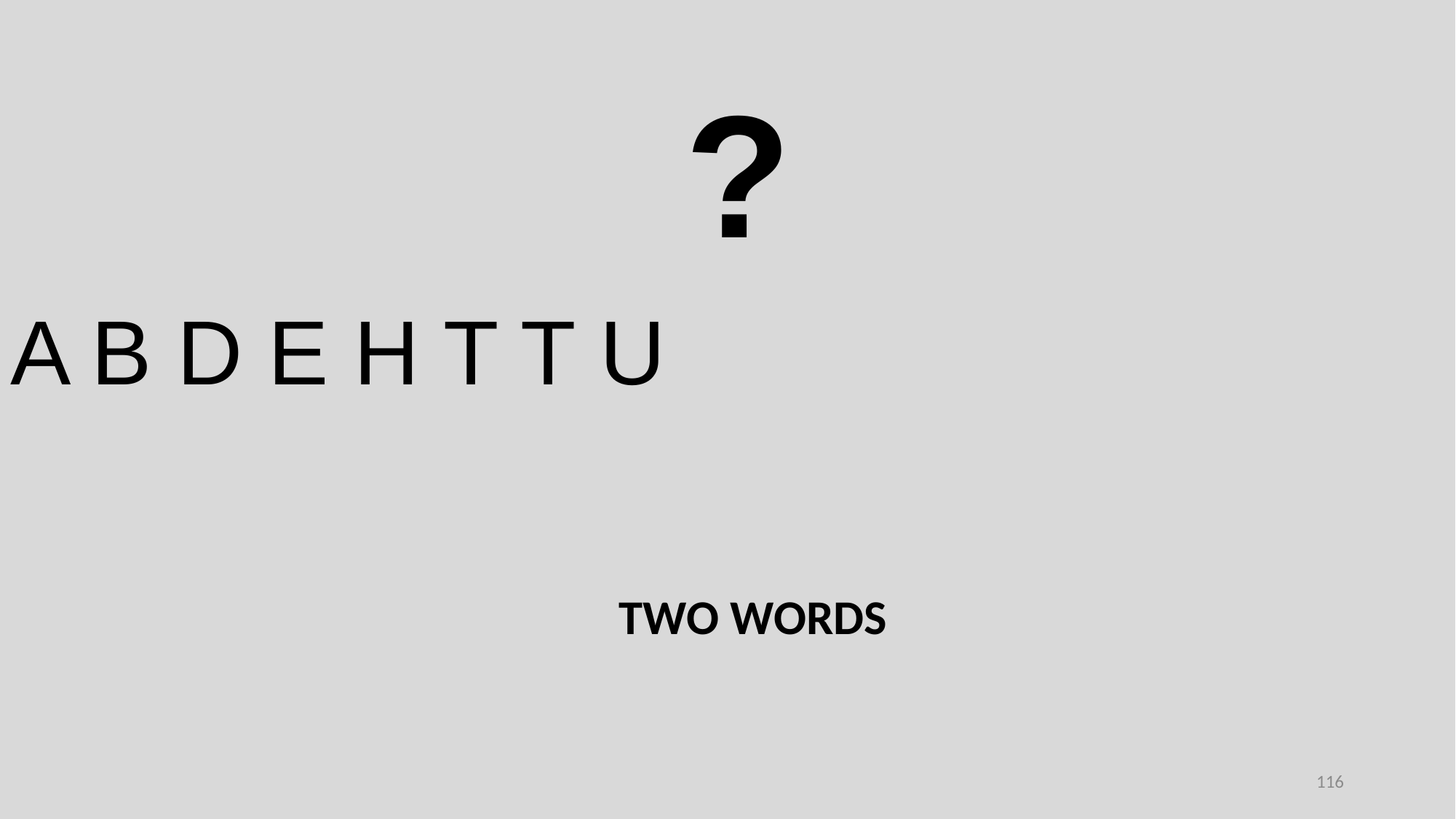

?
A B D E H T T U
TWO WORDS
116